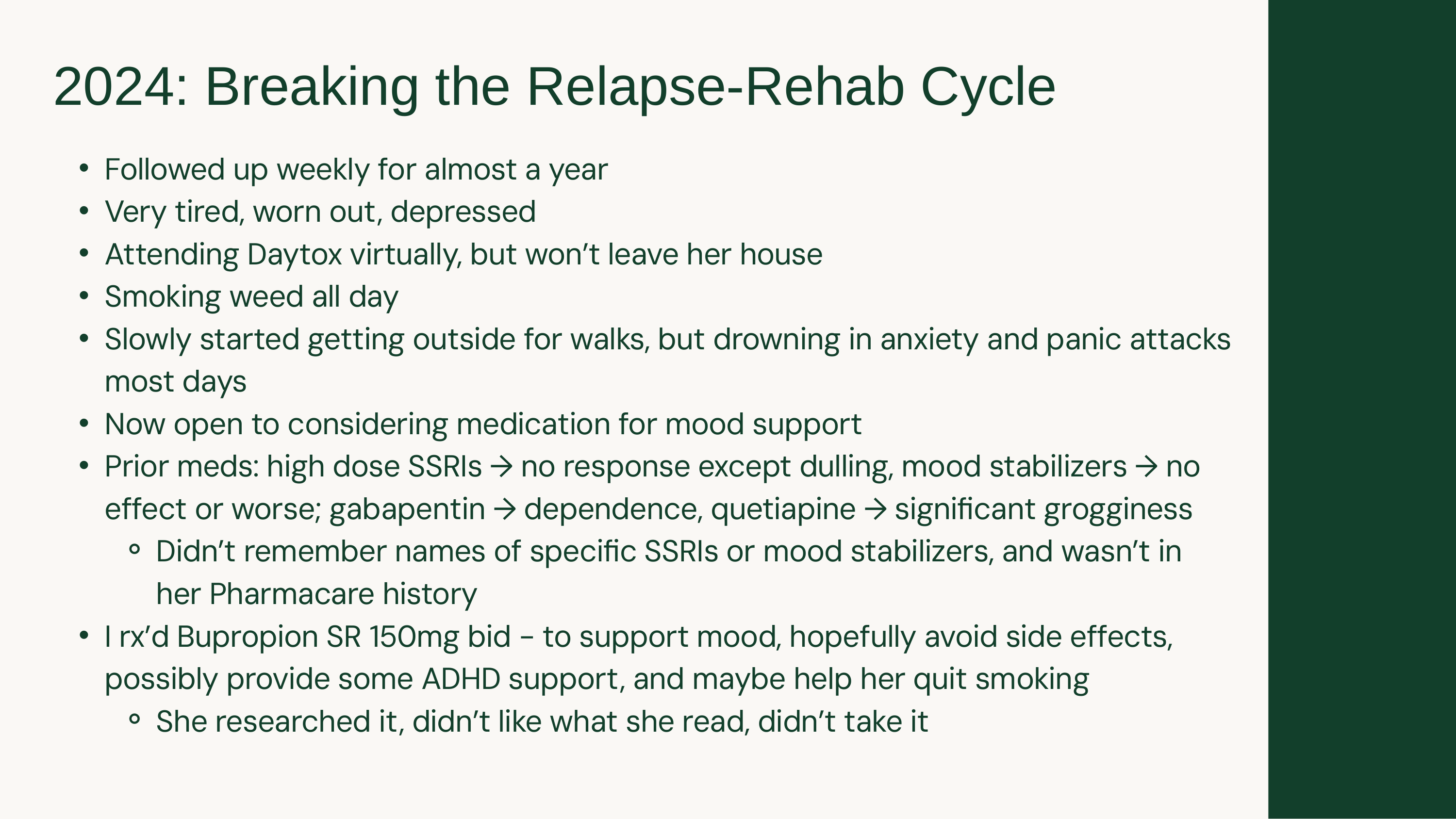

2024: Breaking the Relapse-Rehab Cycle
Followed up weekly for almost a year
Very tired, worn out, depressed
Attending Daytox virtually, but won’t leave her house
Smoking weed all day
Slowly started getting outside for walks, but drowning in anxiety and panic attacks most days
Now open to considering medication for mood support
Prior meds: high dose SSRIs → no response except dulling, mood stabilizers → no effect or worse; gabapentin → dependence, quetiapine → significant grogginess
Didn’t remember names of specific SSRIs or mood stabilizers, and wasn’t in her Pharmacare history
I rx’d Bupropion SR 150mg bid - to support mood, hopefully avoid side effects, possibly provide some ADHD support, and maybe help her quit smoking
She researched it, didn’t like what she read, didn’t take it